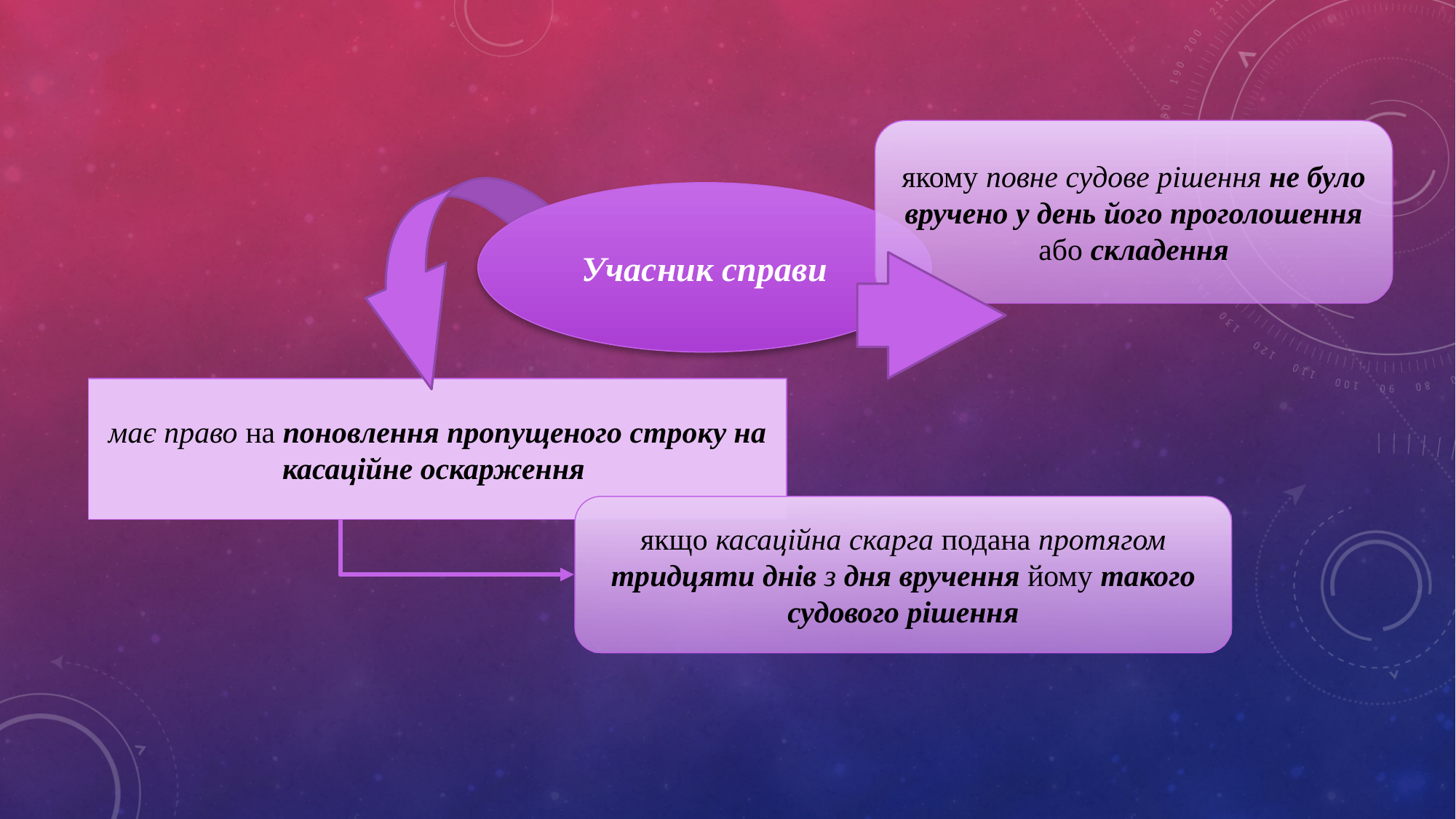

якому повне судове рішення не було вручено у день його проголошення або складення

Учасник справи

має право на поновлення пропущеного строку на касаційне оскарження
якщо касаційна скарга подана протягом тридцяти днів з дня вручення йому такого судового рішення